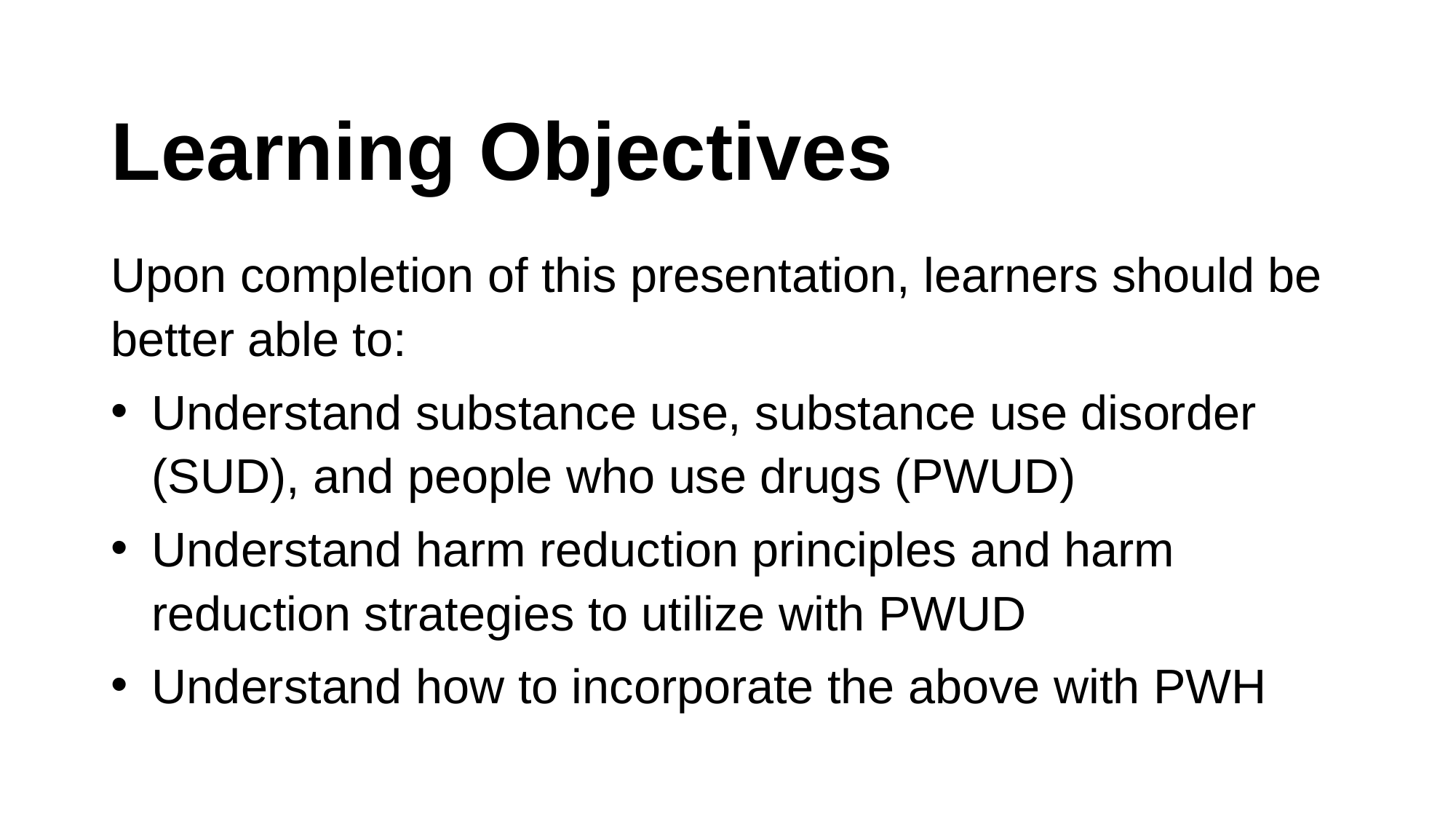

# Learning Objectives
Upon completion of this presentation, learners should be better able to:
Understand substance use, substance use disorder (SUD), and people who use drugs (PWUD)
Understand harm reduction principles and harm reduction strategies to utilize with PWUD
Understand how to incorporate the above with PWH